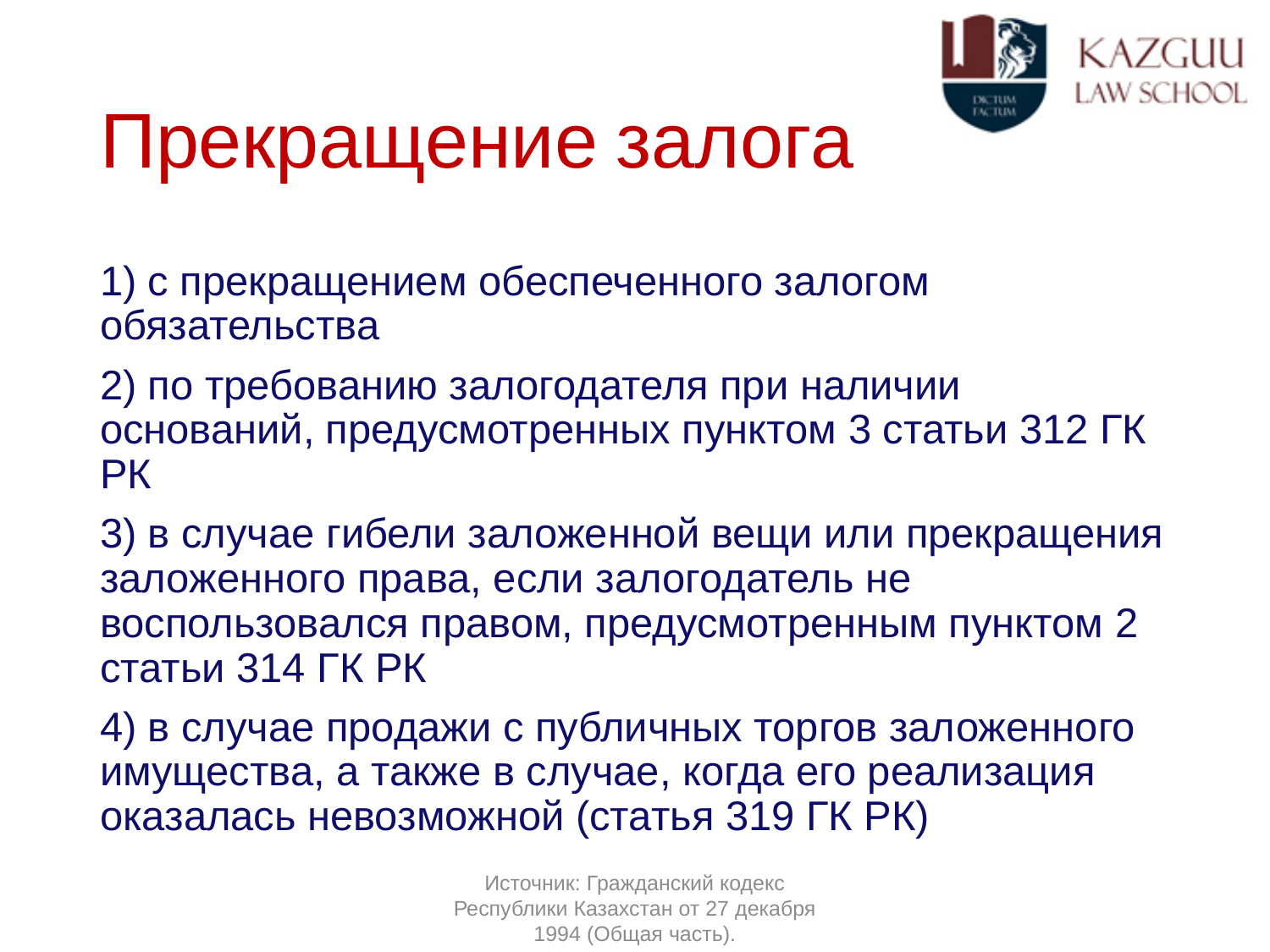

# Прекращение залога
1) с прекращением обеспеченного залогом обязательства
2) по требованию залогодателя при наличии оснований, предусмотренных пунктом 3 статьи 312 ГК РК
3) в случае гибели заложенной вещи или прекращения заложенного права, если залогодатель не воспользовался правом, предусмотренным пунктом 2 статьи 314 ГК РК
4) в случае продажи с публичных торгов заложенного имущества, а также в случае, когда его реализация оказалась невозможной (статья 319 ГК РК)
Источник: Гражданский кодекс Республики Казахстан от 27 декабря 1994 (Общая часть).